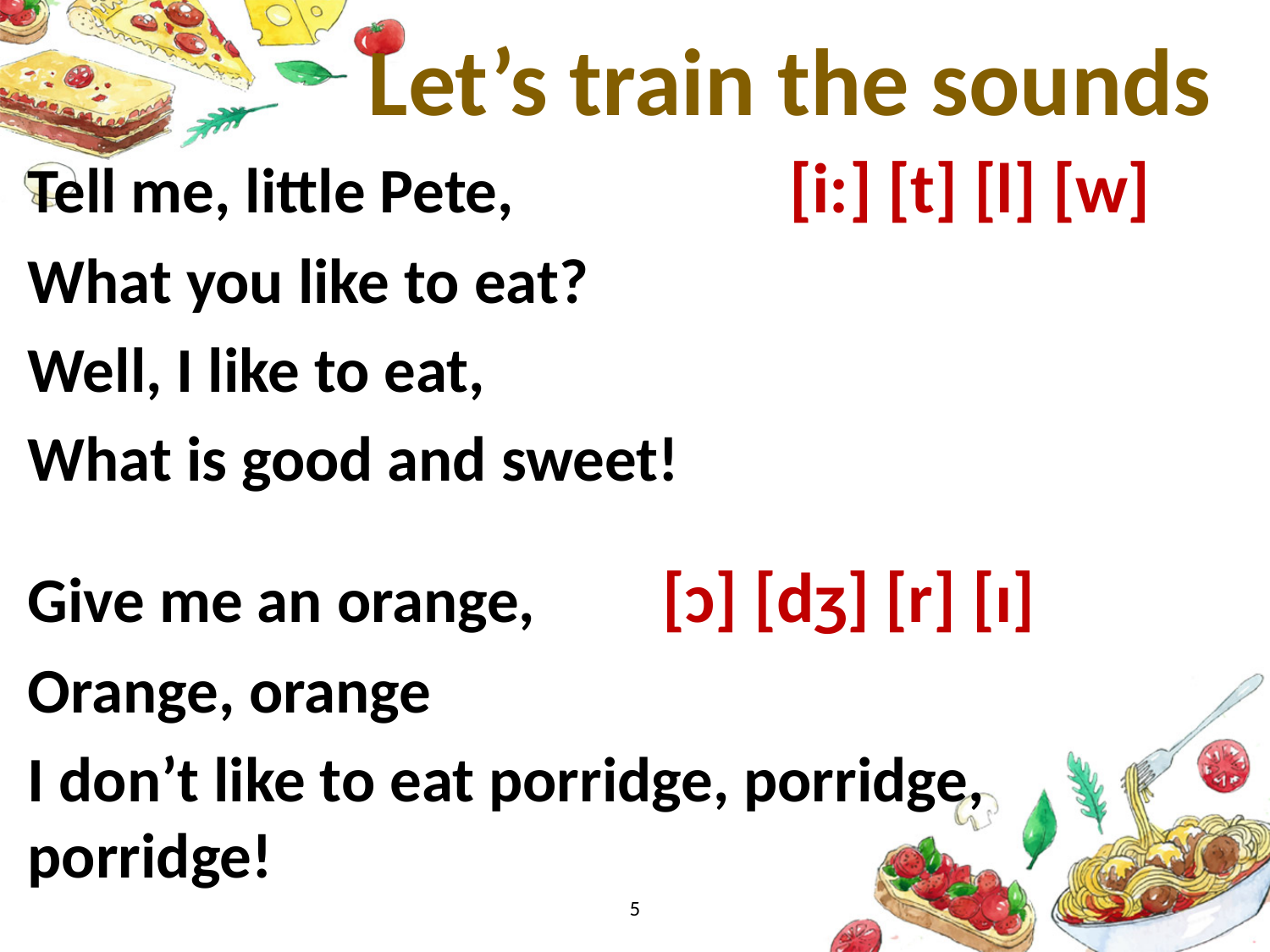

# Let’s train the sounds
Tell me, little Pete,			[i:] [t] [l] [w]
What you like to eat?
Well, I like to eat,
What is good and sweet!

Give me an orange, 	[ɔ] [dȝ] [r] [ɪ]
Orange, orange
I don’t like to eat porridge, porridge, porridge!
5